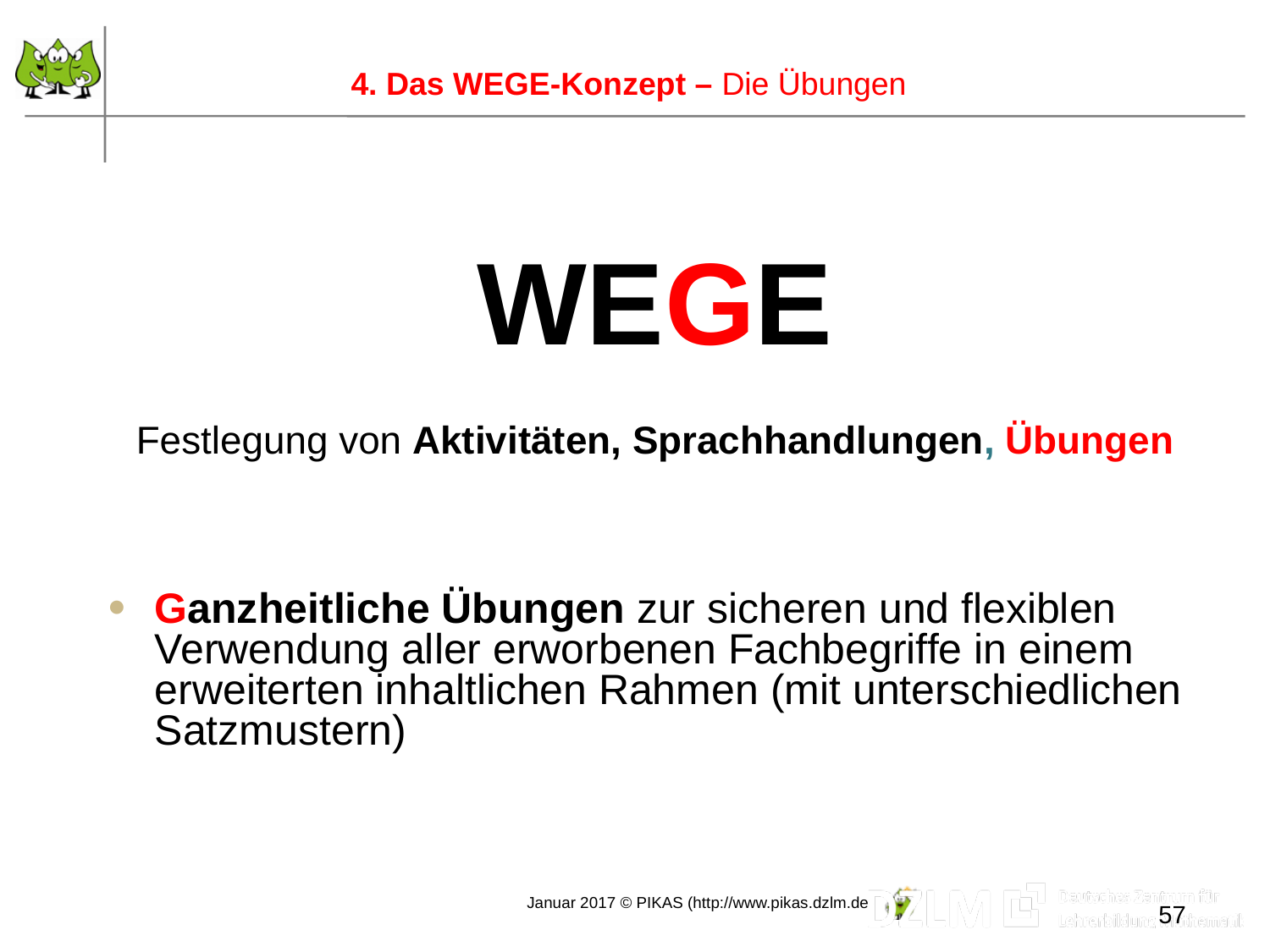

57
4. Das WEGE-Konzept – Die Übungen

WEGE

Festlegung von Aktivitäten, Sprachhandlungen, Übungen
Ganzheitliche Übungen zur sicheren und flexiblen Verwendung aller erworbenen Fachbegriffe in einem erweiterten inhaltlichen Rahmen (mit unterschiedlichen Satzmustern)
                          57